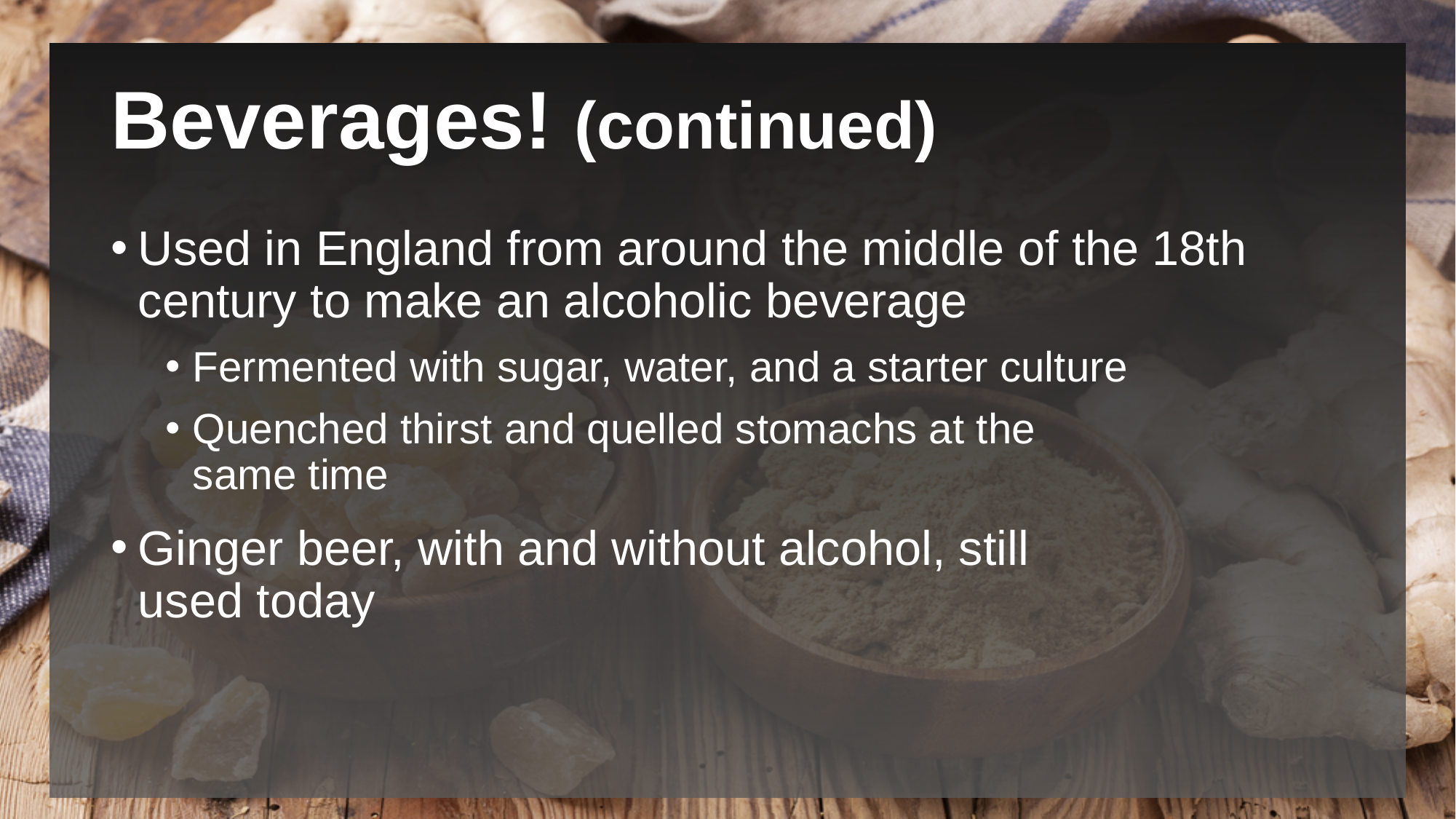

# Beverages! (continued)
Used in England from around the middle of the 18th century to make an alcoholic beverage
Fermented with sugar, water, and a starter culture
Quenched thirst and quelled stomachs at the
same time
Ginger beer, with and without alcohol, still
used today